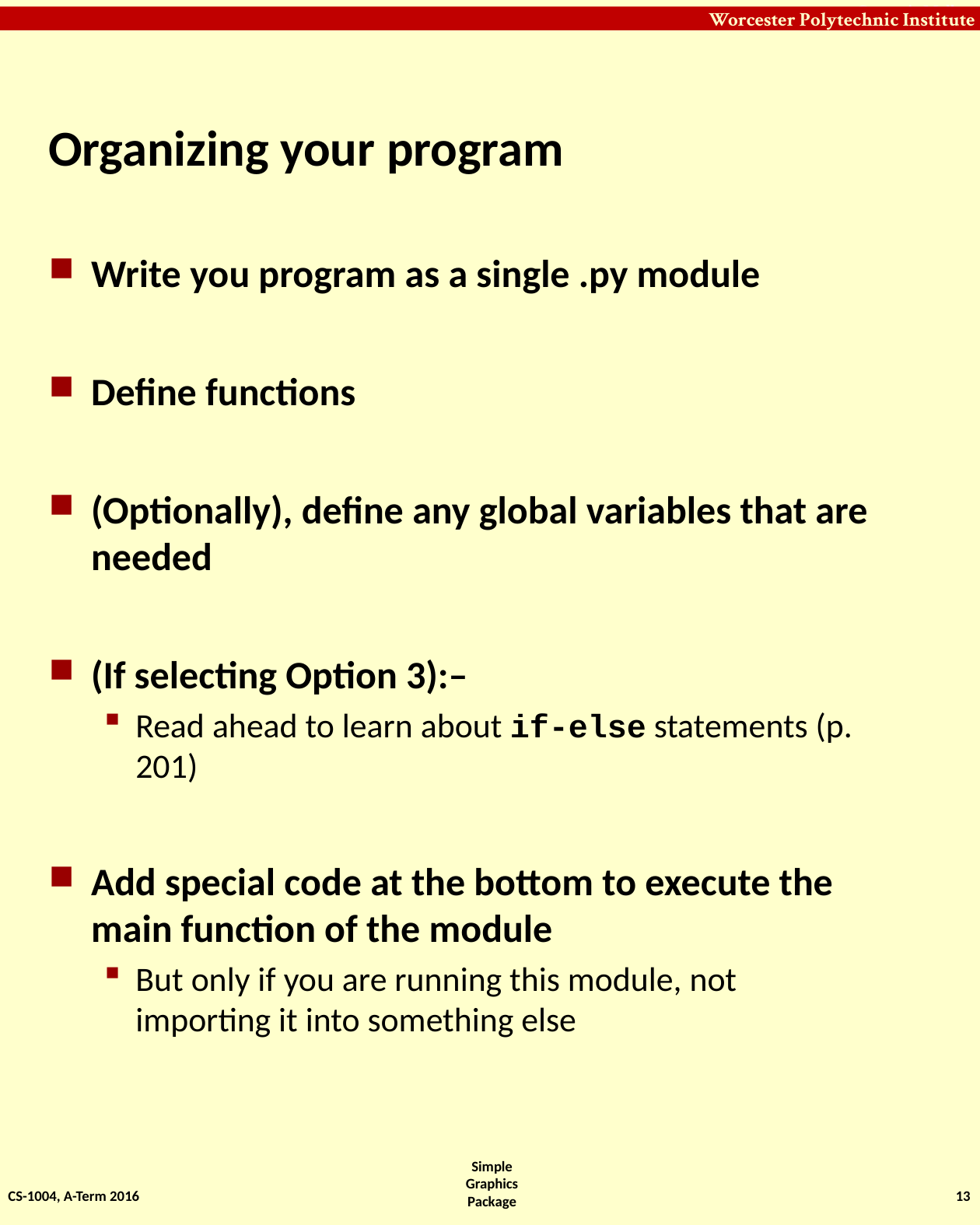

# Organizing your program
Write you program as a single .py module

Define functions

(Optionally), define any global variables that are needed

(If selecting Option 3):–
Read ahead to learn about if-else statements (p. 201)

Add special code at the bottom to execute the main function of the module
But only if you are running this module, not importing it into something else
CS-1004, A-Term 2016
13
Simple Graphics Package